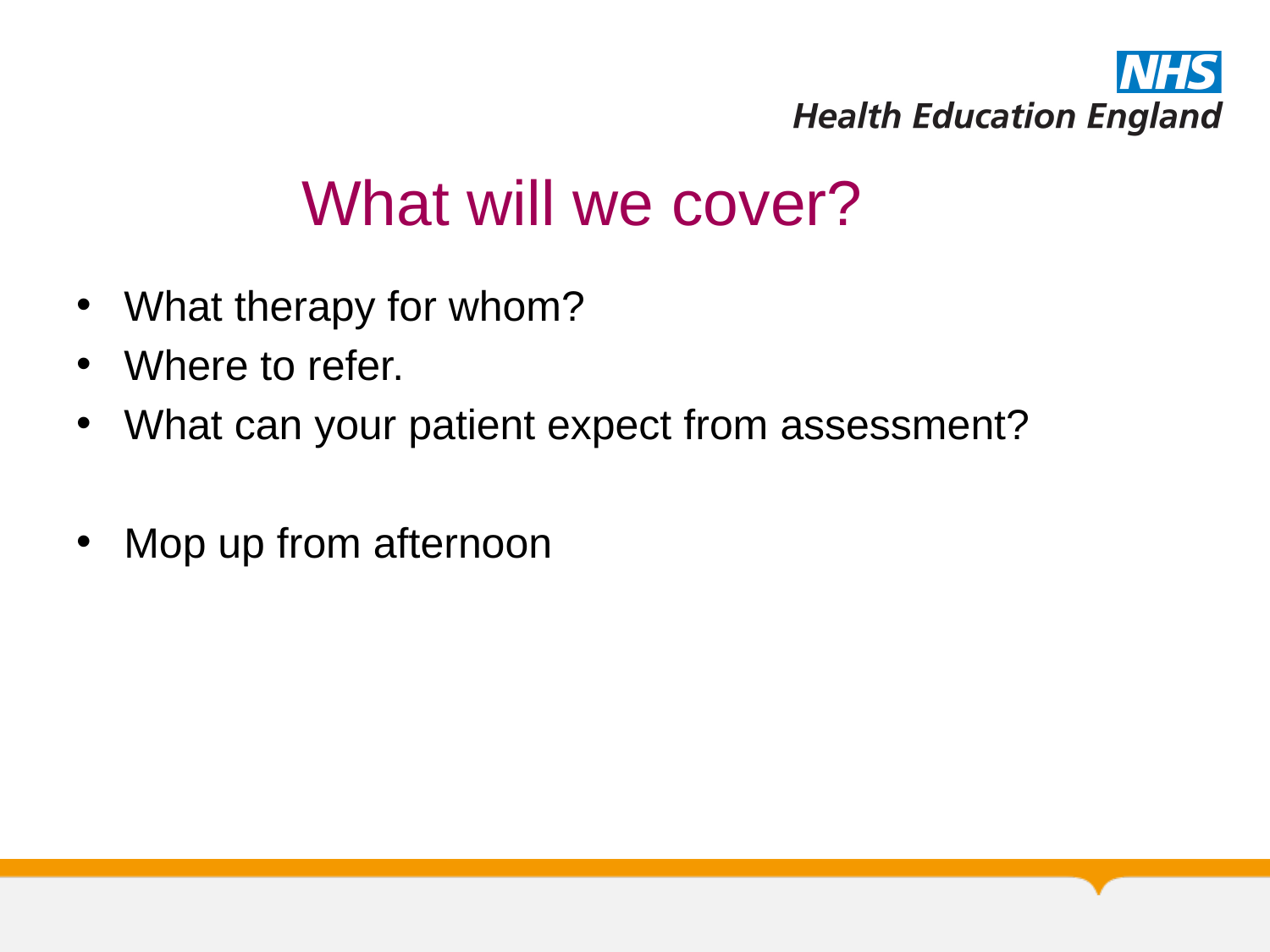

# What will we cover?
What therapy for whom?
Where to refer.
What can your patient expect from assessment?

Mop up from afternoon